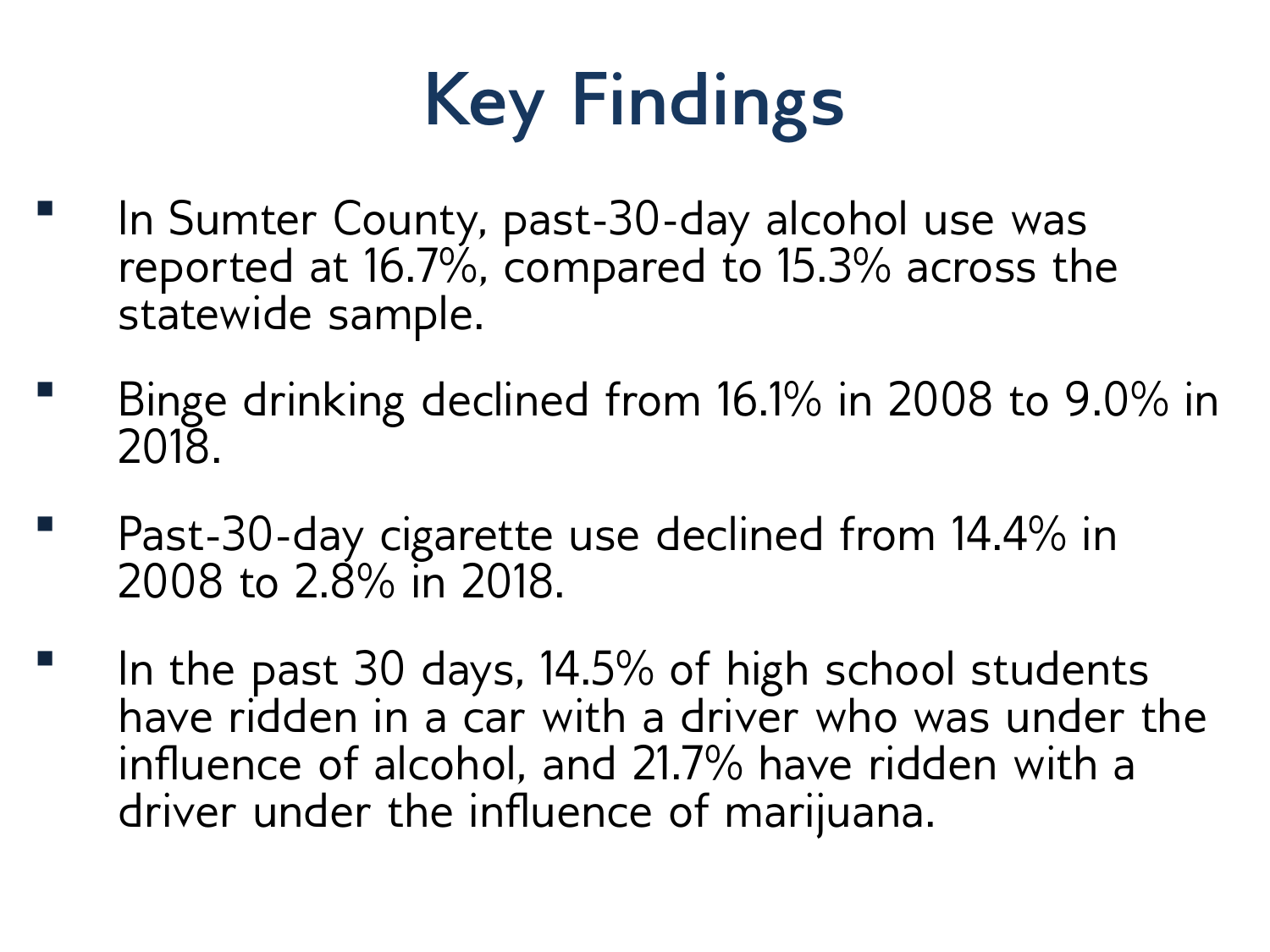

Key Findings
In Sumter County, past-30-day alcohol use was reported at 16.7%, compared to 15.3% across the statewide sample.
Binge drinking declined from 16.1% in 2008 to 9.0% in 2018.
Past-30-day cigarette use declined from 14.4% in 2008 to 2.8% in 2018.
In the past 30 days, 14.5% of high school students have ridden in a car with a driver who was under the influence of alcohol, and 21.7% have ridden with a driver under the influence of marijuana.